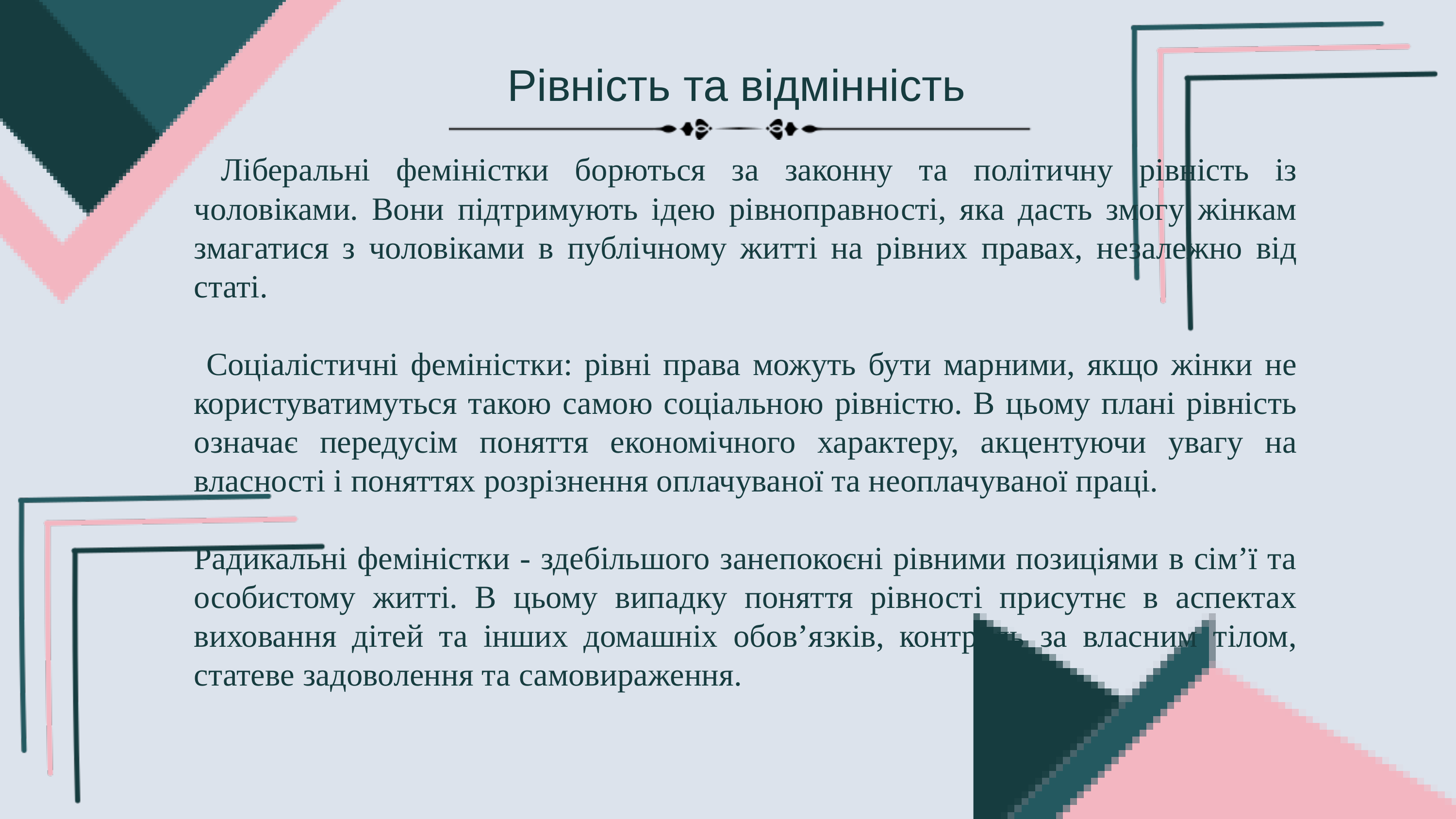

Рівність та відмінність

 Ліберальні феміністки борються за законну та політичну рівність із чоловіками. Вони підтримують ідею рівноправності, яка дасть змогу жінкам змагатися з чоловіками в публічному житті на рівних правах, незалежно від статі.

 Соціалістичні феміністки: рівні права можуть бути марними, якщо жінки не користуватимуться такою самою соціальною рівністю. В цьому плані рівність означає передусім поняття економічного характеру, акцентуючи увагу на власності і поняттях розрізнення оплачуваної та неоплачуваної праці.

Радикальні феміністки - здебільшого занепокоєні рівними позиціями в сім’ї та особистому житті. В цьому випадку поняття рівності присутнє в аспектах виховання дітей та інших домашніх обов’язків, контроль за власним тілом, статеве задоволення та самовираження.